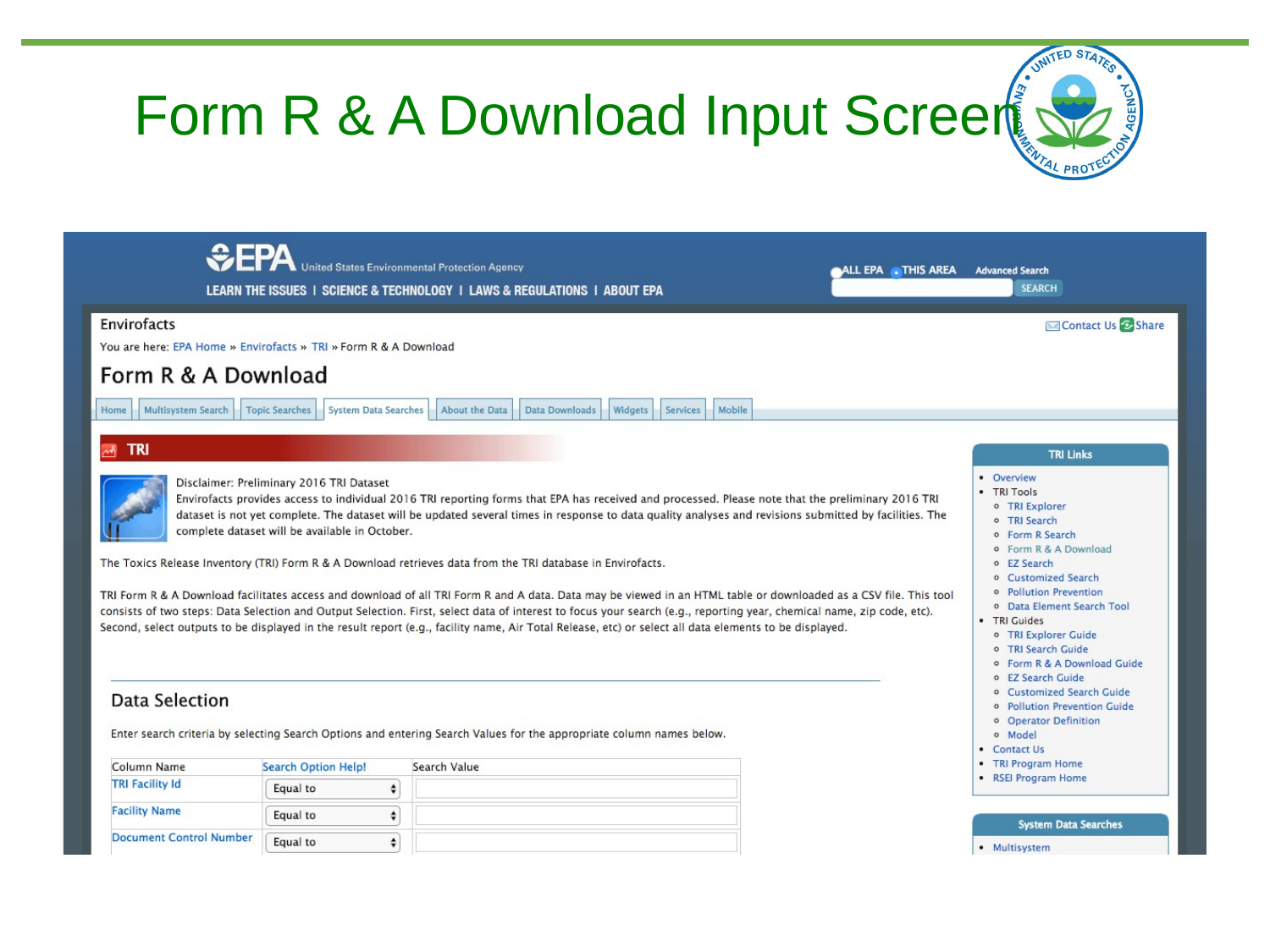

# Form R & A Download Input Screen